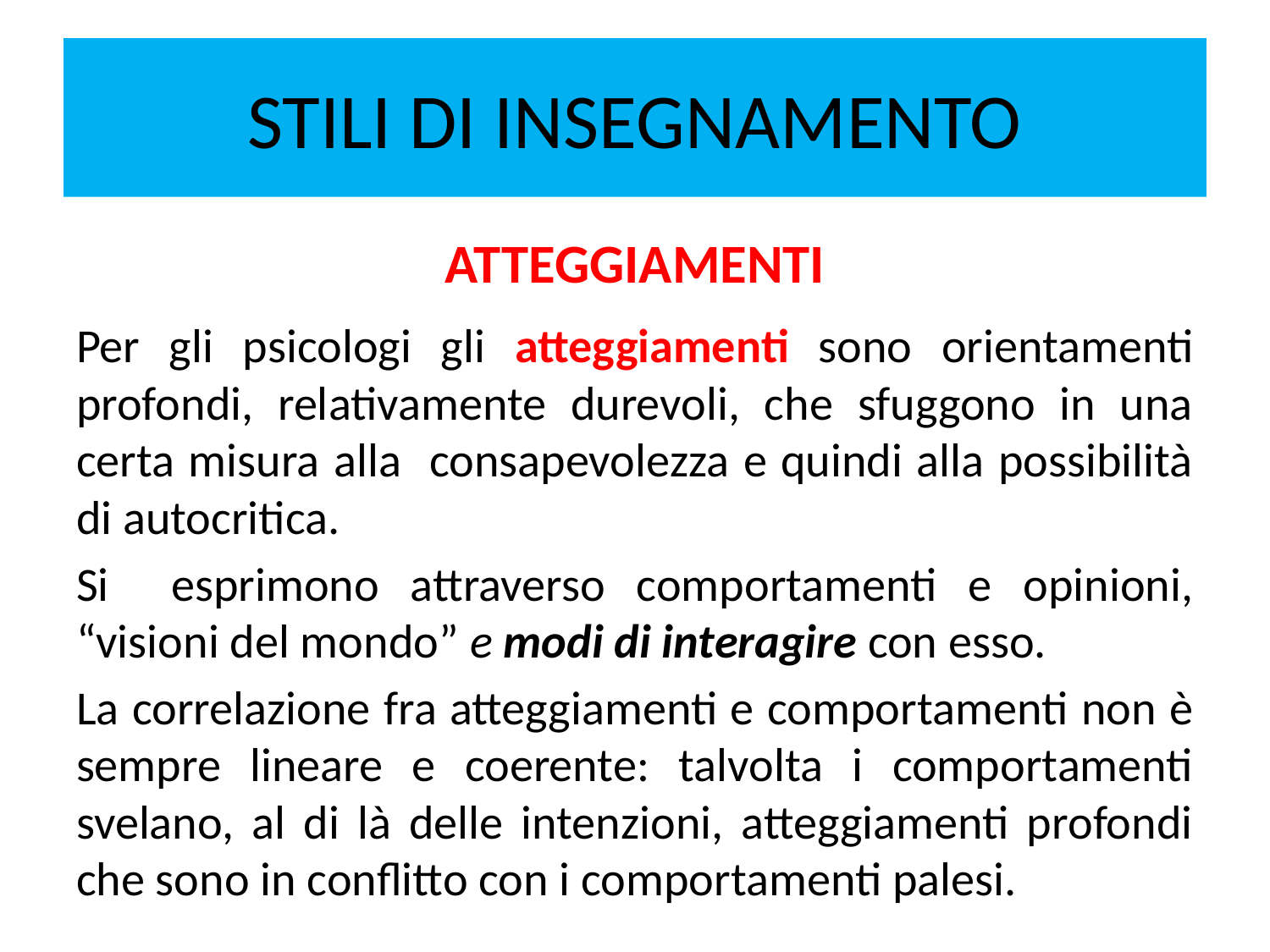

# STILI DI INSEGNAMENTO
ATTEGGIAMENTI

Per gli psicologi gli atteggiamenti sono orientamenti profondi, relativamente durevoli, che sfuggono in una certa misura alla  consapevolezza e quindi alla possibilità di autocritica.
Si  esprimono attraverso comportamenti e opinioni, “visioni del mondo” e modi di interagire con esso.
La correlazione fra atteggiamenti e comportamenti non è sempre lineare e coerente: talvolta i comportamenti svelano, al di là delle intenzioni, atteggiamenti profondi che sono in conflitto con i comportamenti palesi.